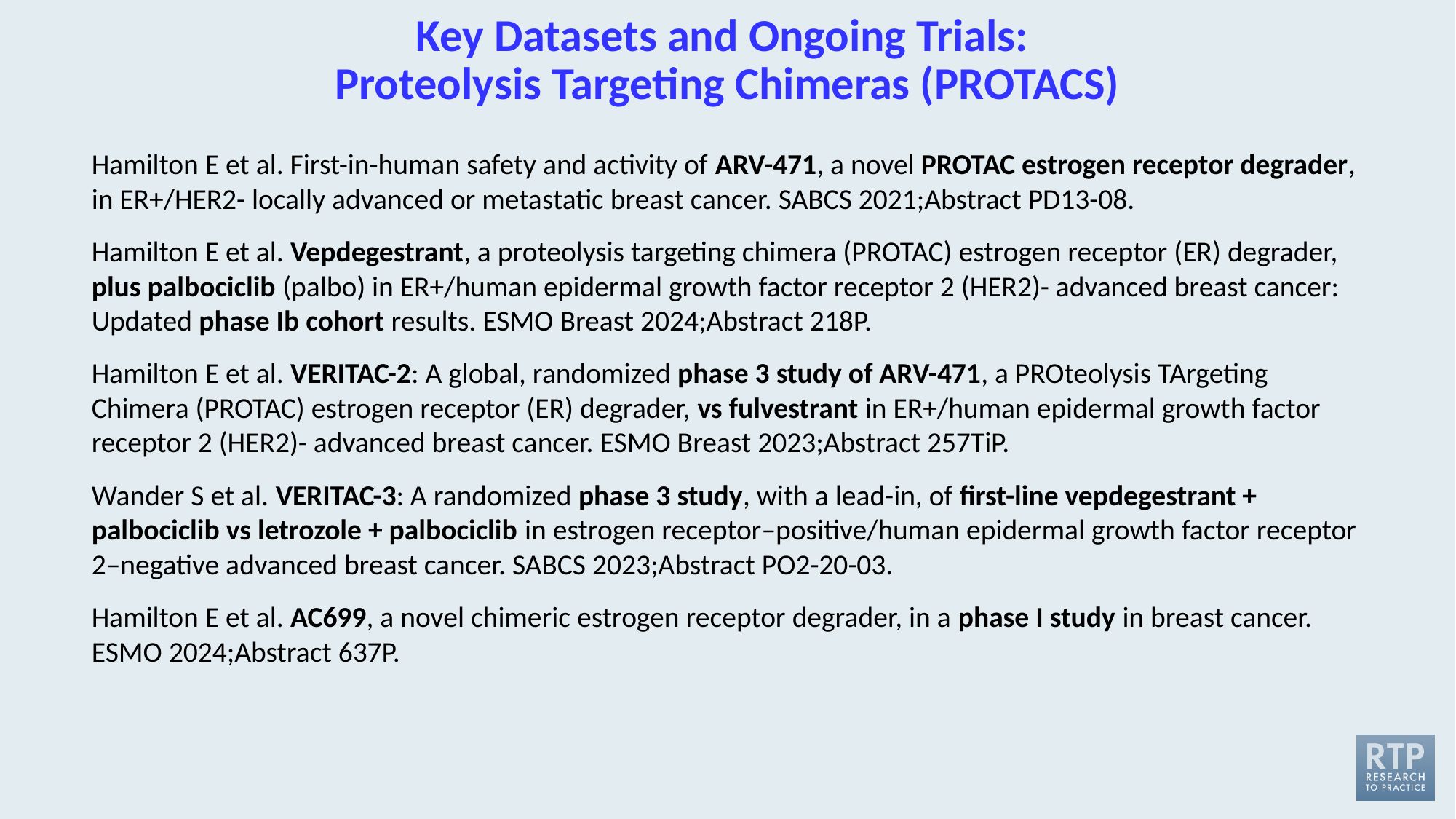

# Key Datasets and Ongoing Trials: Proteolysis Targeting Chimeras (PROTACS)
Hamilton E et al. First-in-human safety and activity of ARV-471, a novel PROTAC estrogen receptor degrader, in ER+/HER2- locally advanced or metastatic breast cancer. SABCS 2021;Abstract PD13-08.
Hamilton E et al. Vepdegestrant, a proteolysis targeting chimera (PROTAC) estrogen receptor (ER) degrader, plus palbociclib (palbo) in ER+/human epidermal growth factor receptor 2 (HER2)- advanced breast cancer: Updated phase Ib cohort results. ESMO Breast 2024;Abstract 218P.
Hamilton E et al. VERITAC-2: A global, randomized phase 3 study of ARV-471, a PROteolysis TArgeting Chimera (PROTAC) estrogen receptor (ER) degrader, vs fulvestrant in ER+/human epidermal growth factor receptor 2 (HER2)- advanced breast cancer. ESMO Breast 2023;Abstract 257TiP.
Wander S et al. VERITAC-3: A randomized phase 3 study, with a lead-in, of first-line vepdegestrant + palbociclib vs letrozole + palbociclib in estrogen receptor–positive/human epidermal growth factor receptor 2–negative advanced breast cancer. SABCS 2023;Abstract PO2-20-03.
Hamilton E et al. AC699, a novel chimeric estrogen receptor degrader, in a phase I study in breast cancer. ESMO 2024;Abstract 637P.